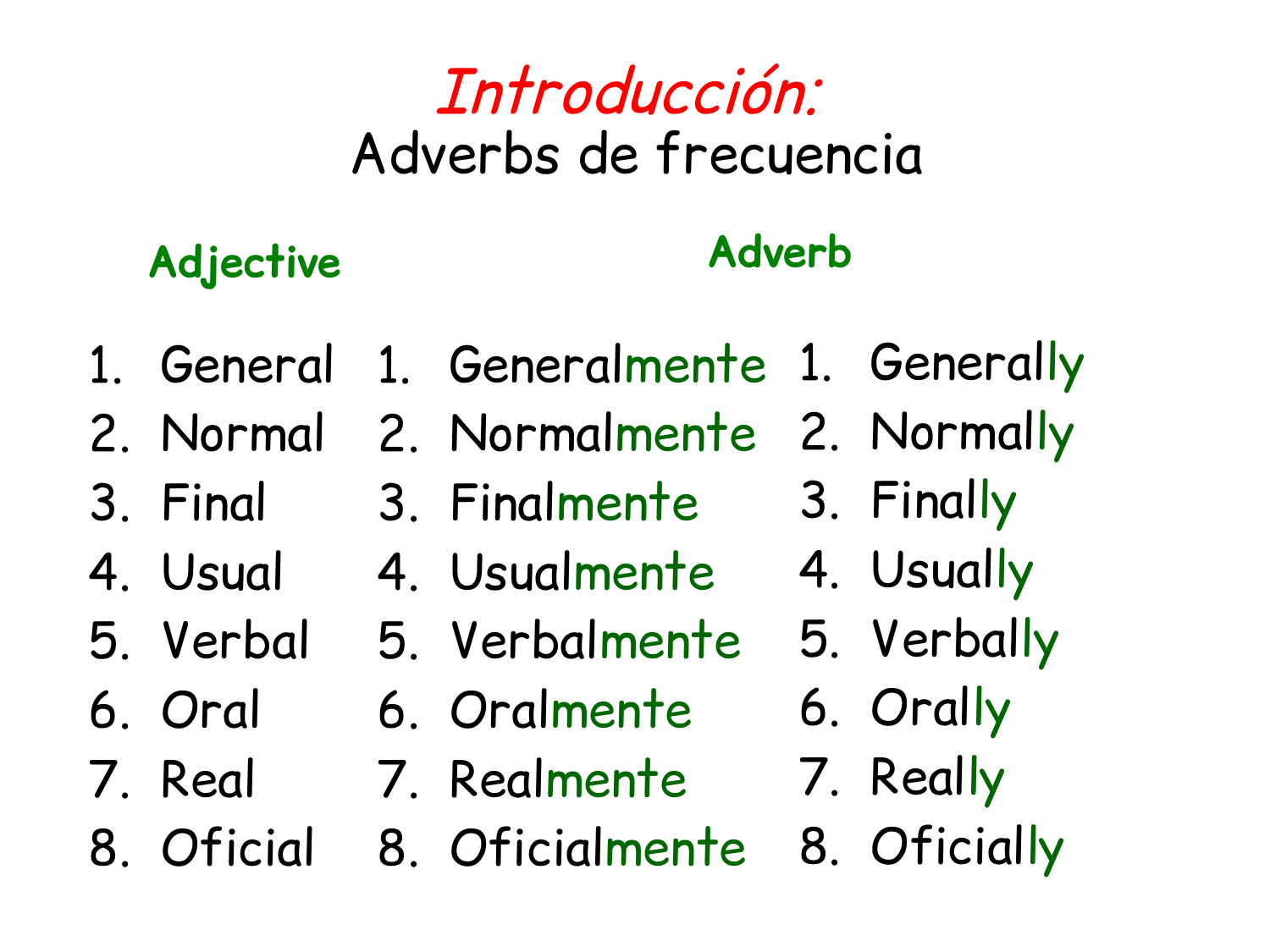

# Introducción: Adverbs de frecuencia
Adverb
Adjective
Generally
Normally
Finally
Usually
Verbally
Orally
Really
Oficially

General
Normal
Final
Usual
Verbal
Oral
Real
Oficial
Generalmente
Normalmente
Finalmente
Usualmente
Verbalmente
Oralmente
Realmente
Oficialmente